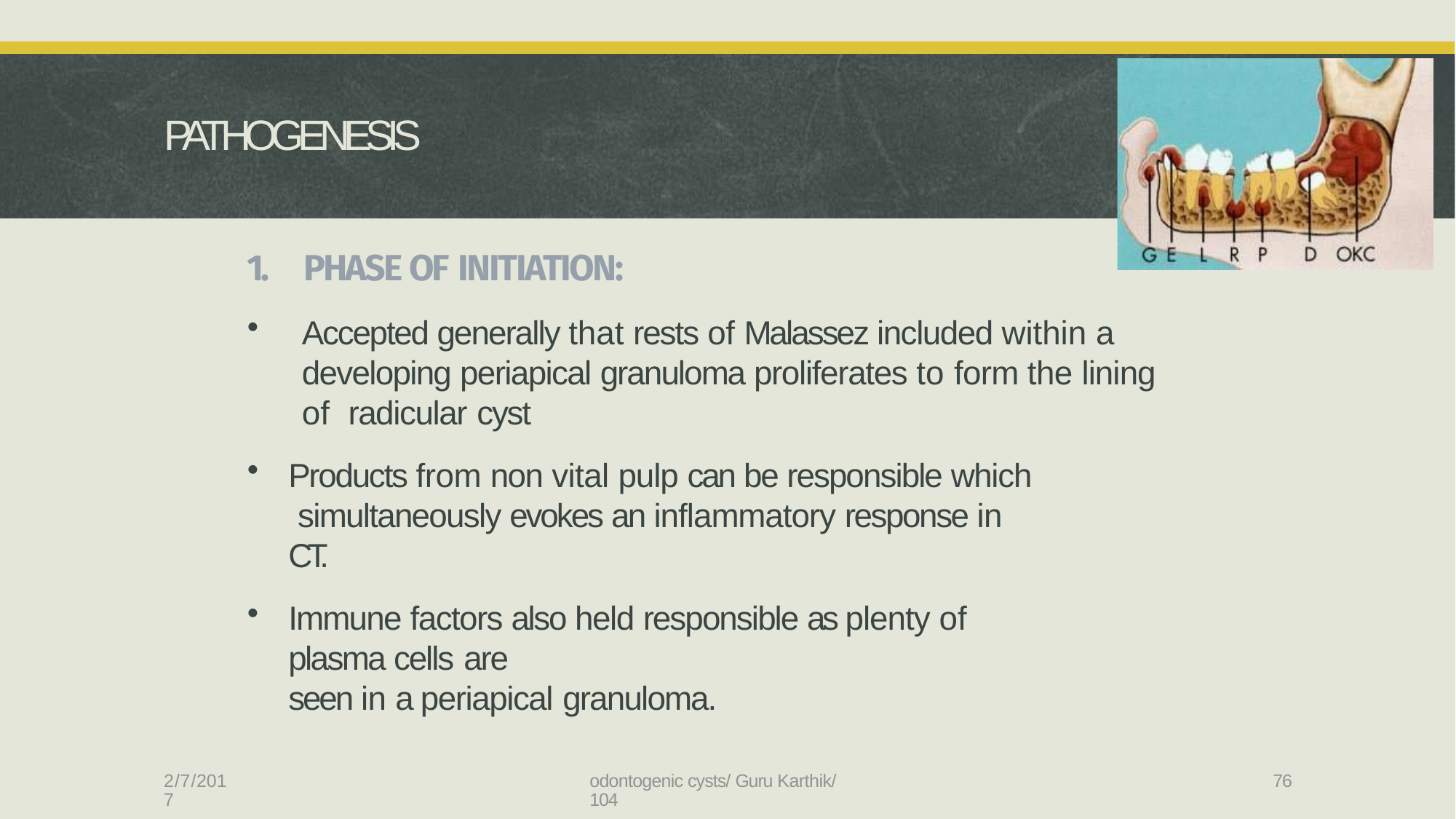

# PATHOGENESIS
1.	PHASE OF INITIATION:
Accepted generally that rests of Malassez included within a  developing periapical granuloma proliferates to form the lining of  radicular cyst
Products from non vital pulp can be responsible which  simultaneously evokes an inflammatory response in CT.
Immune factors also held responsible as plenty of plasma cells are
seen in a periapical granuloma.
2/7/2017
odontogenic cysts/ Guru Karthik/ 104
76